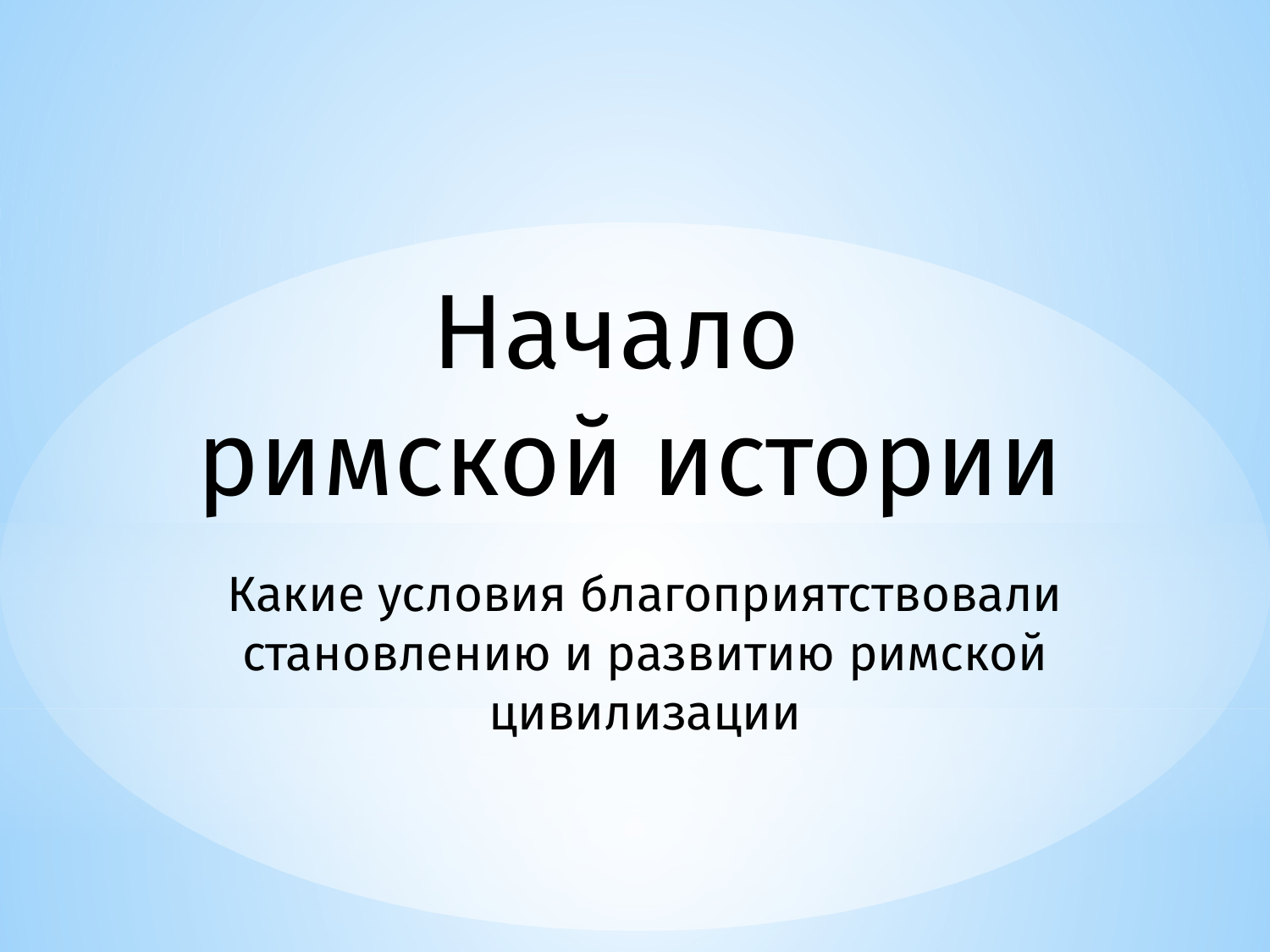

Начало
римской истории
Какие условия благоприятствовали становлению и развитию римской цивилизации